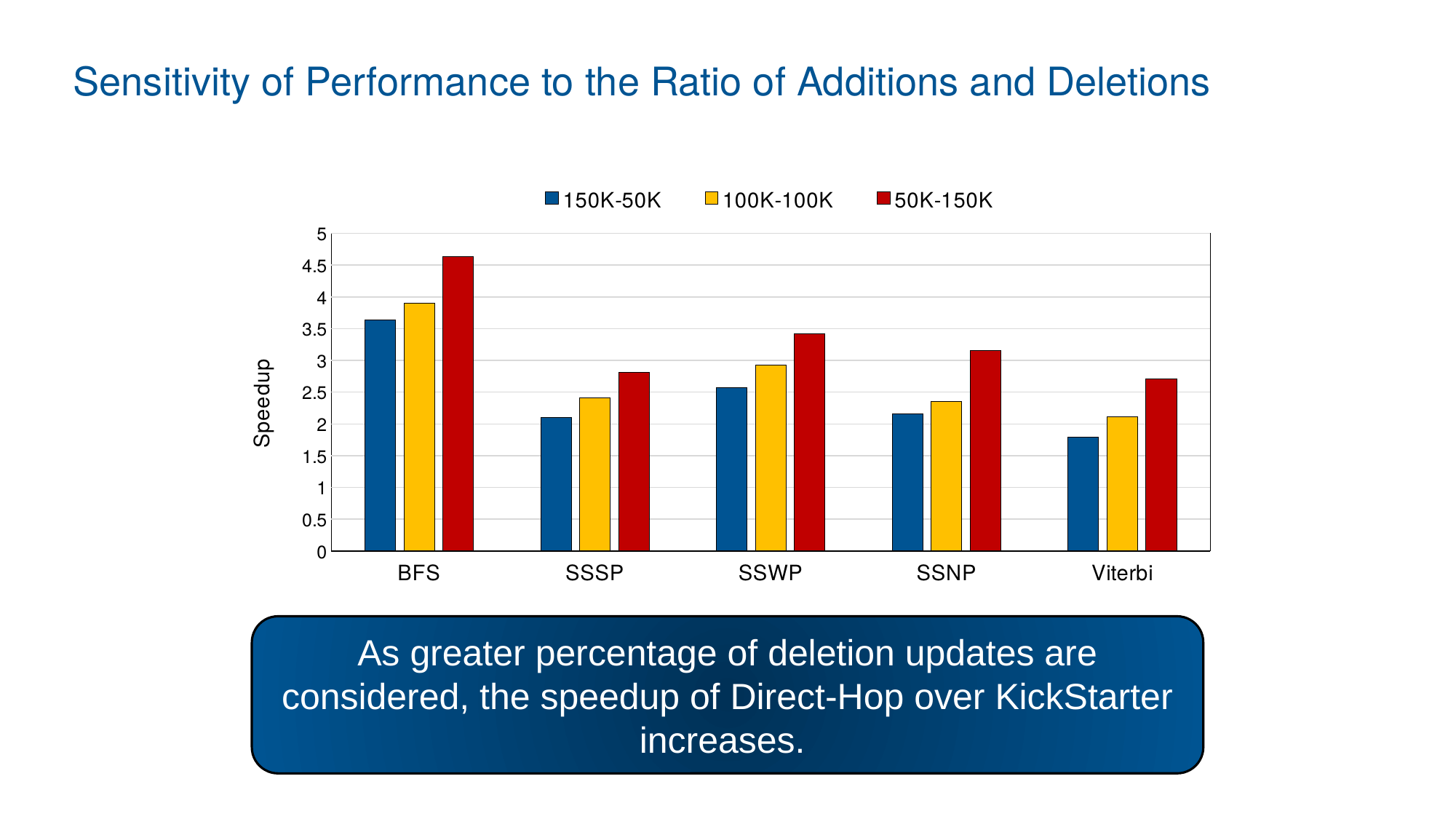

# Sensitivity of Performance to the Ratio of Additions and Deletions

### Chart

| Category | 150K-50K | 100K-100K | 50K-150K |
|---|---|---|---|
| BFS | 3.63542339 | 3.90681802 | 4.63866249 |
| SSSP | 2.10340444 | 2.41090603 | 2.81424567 |
| SSWP | 2.57034511 | 2.93142418 | 3.41840112 |
| SSNP | 2.1609474803324376 | 2.3490814725286153 | 3.1520504606790216 |
| Viterbi | 1.79539111 | 2.11468285 | 2.70601283 |
As greater percentage of deletion updates are considered, the speedup of Direct-Hop over KickStarter increases.